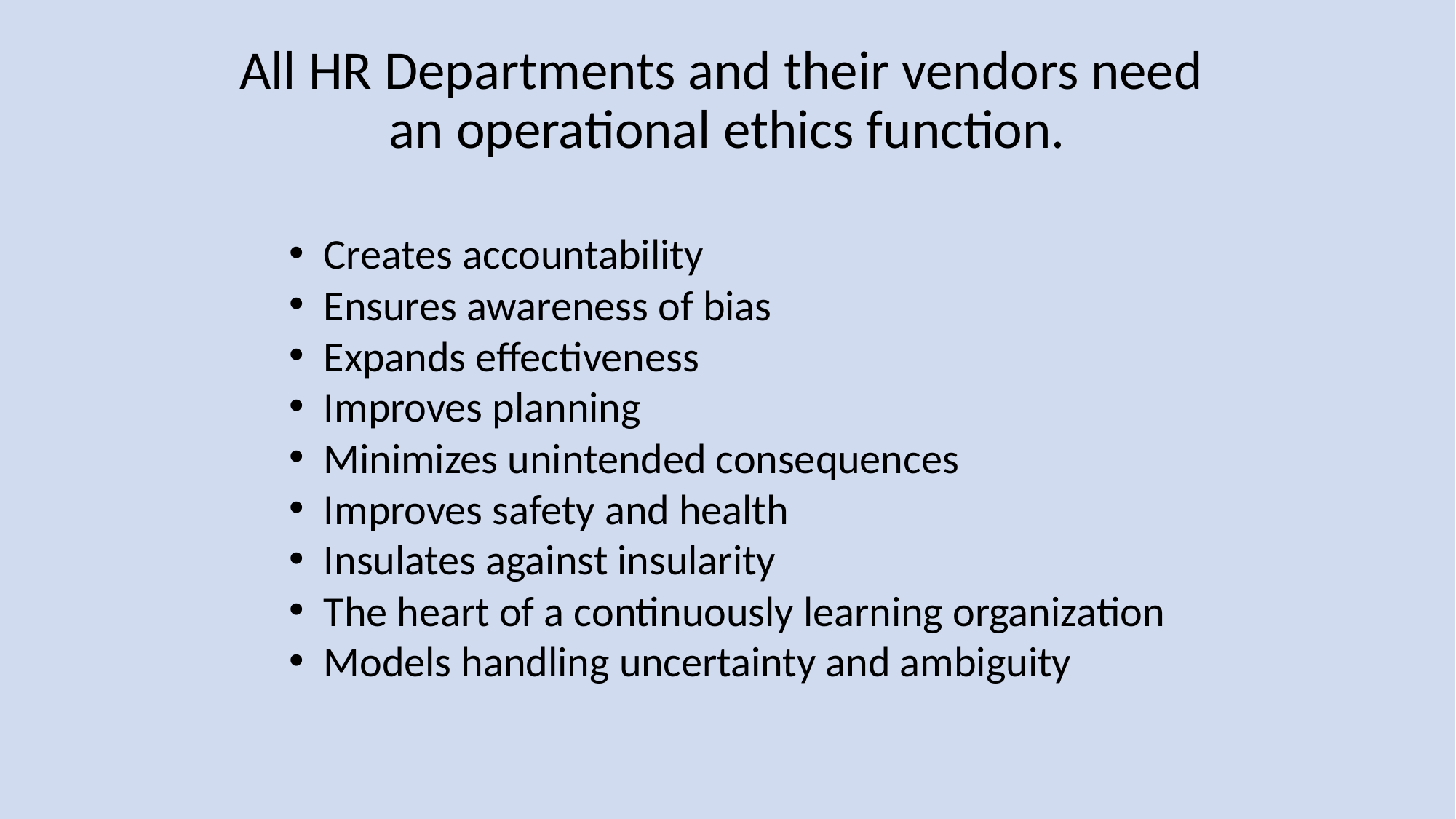

# All HR Departments and their vendors need an operational ethics function.

Creates accountability
Ensures awareness of bias
Expands effectiveness
Improves planning
Minimizes unintended consequences
Improves safety and health
Insulates against insularity
The heart of a continuously learning organization
Models handling uncertainty and ambiguity